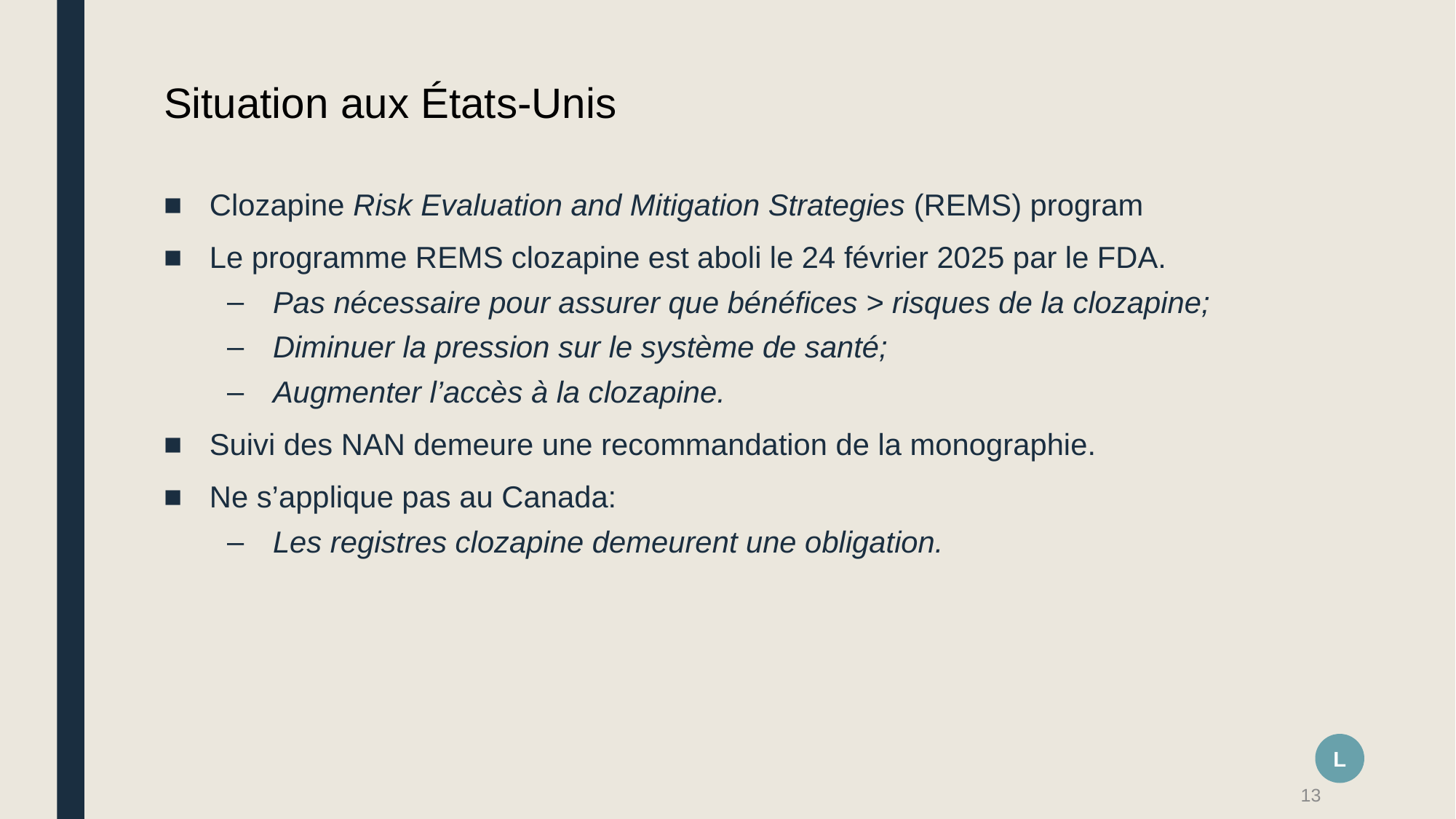

# Situation aux États-Unis
Clozapine Risk Evaluation and Mitigation Strategies (REMS) program
Le programme REMS clozapine est aboli le 24 février 2025 par le FDA.
Pas nécessaire pour assurer que bénéfices > risques de la clozapine;
Diminuer la pression sur le système de santé;
Augmenter l’accès à la clozapine.
Suivi des NAN demeure une recommandation de la monographie.
Ne s’applique pas au Canada:
Les registres clozapine demeurent une obligation.

L
13